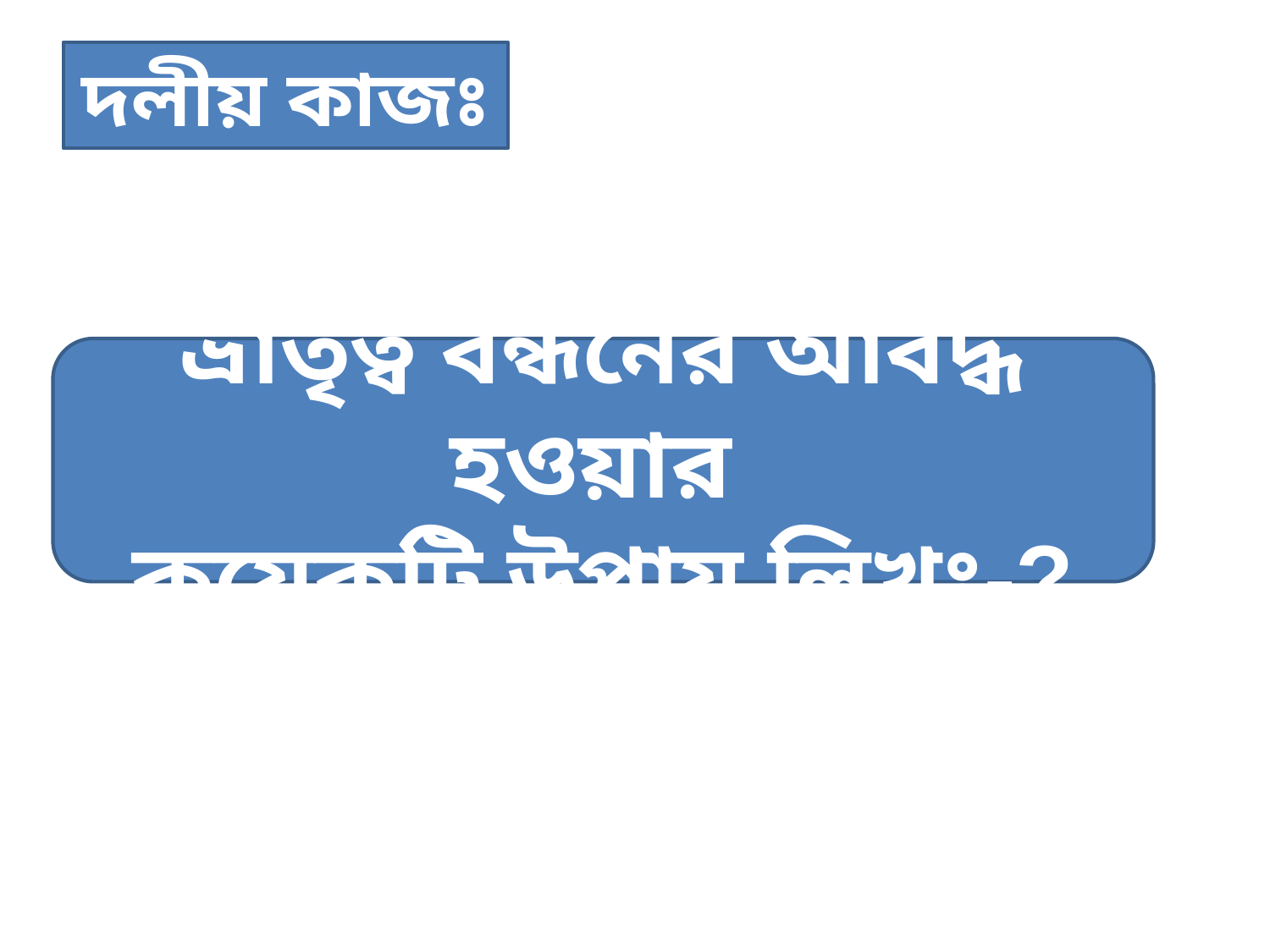

দলীয় কাজঃ
ভ্রাতৃত্ব বন্ধনের আবদ্ধ হওয়ার
কয়েকটি উপায় লিখঃ-?